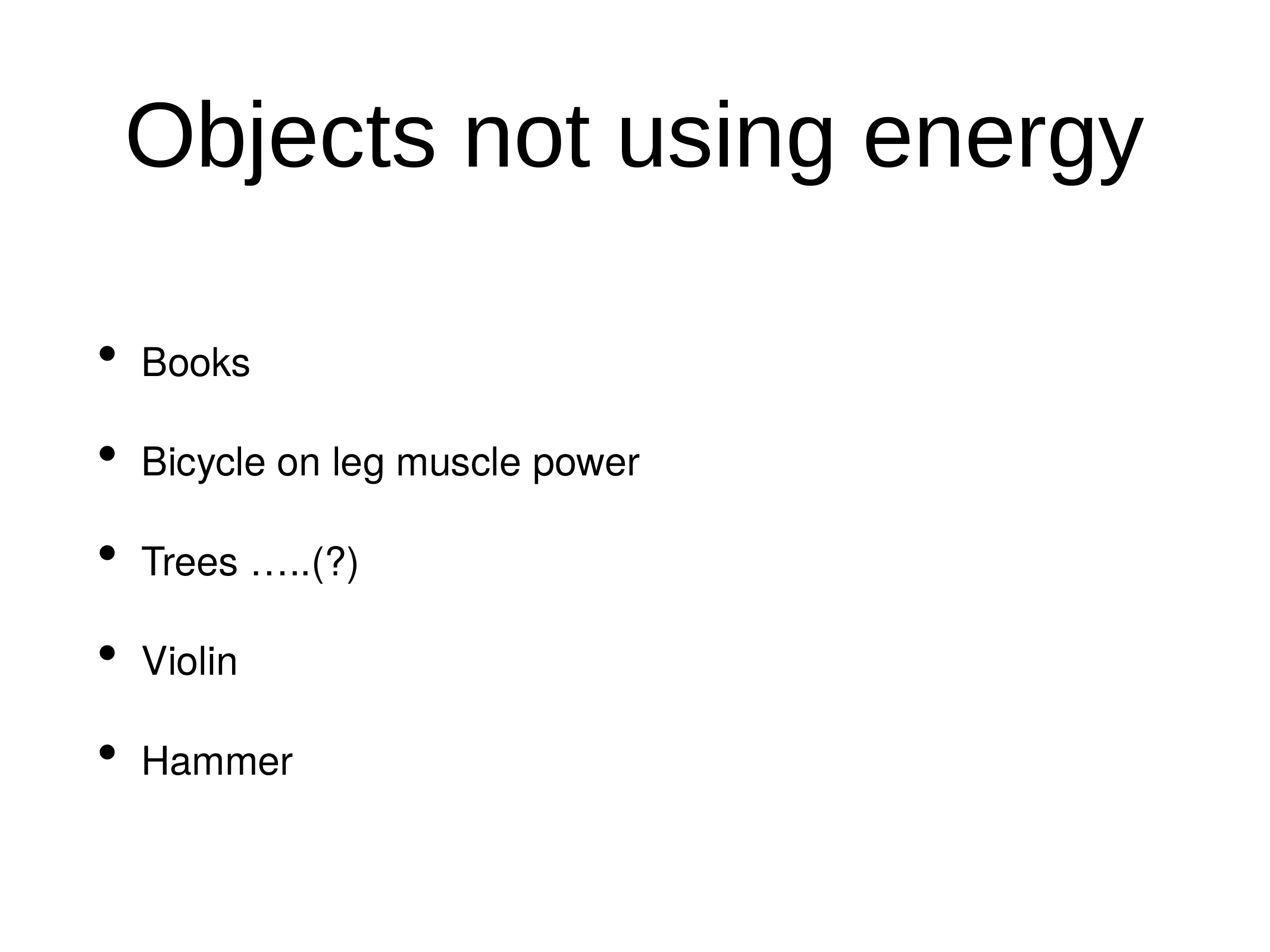

# Objects not using energy
Books
Bicycle on leg muscle power
Trees …..(?)
Violin
Hammer